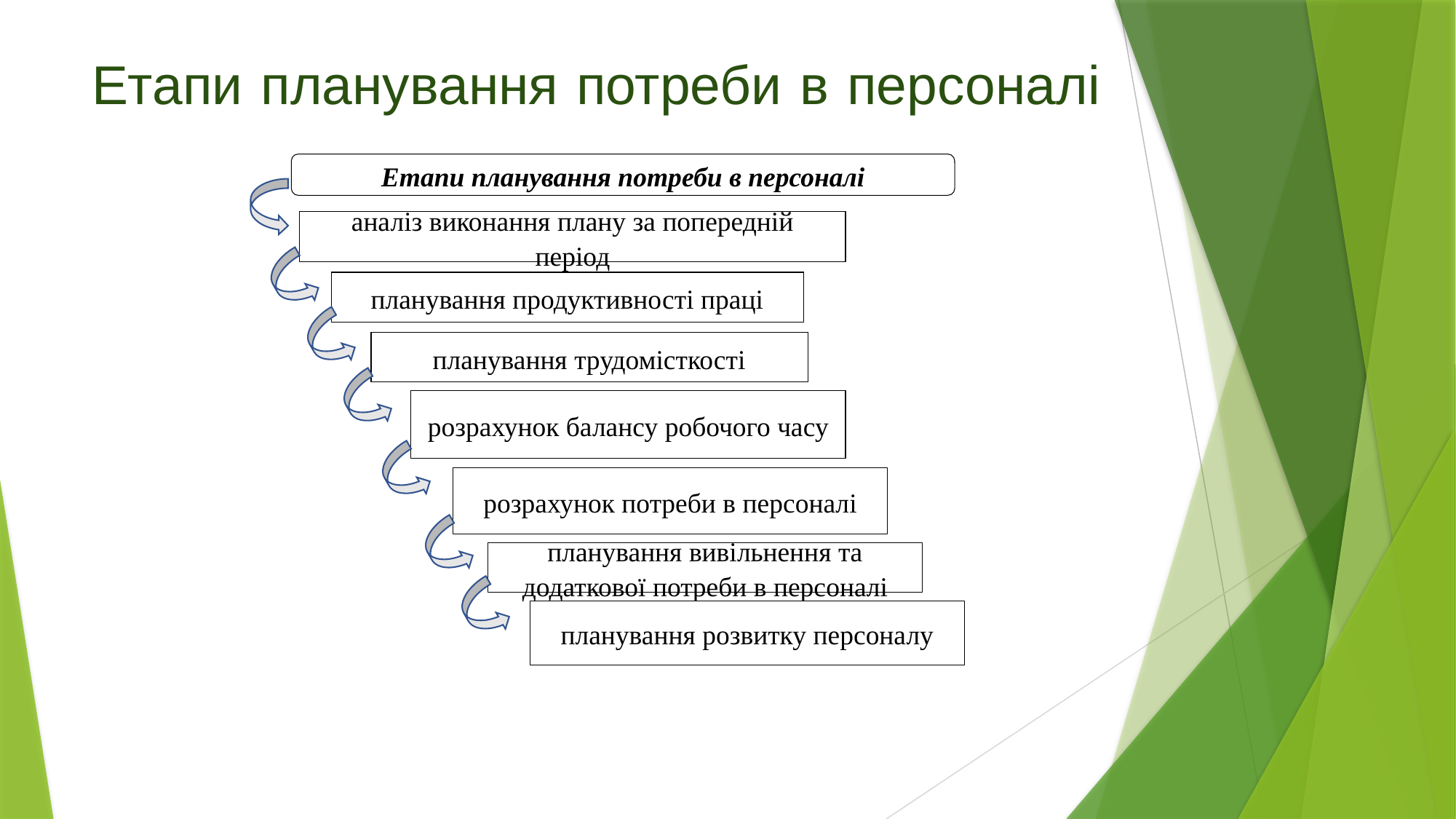

# Етапи планування потреби в персоналі
Етапи планування потреби в персоналі
аналіз виконання плану за попередній період
планування продуктивності праці
планування трудомісткості
розрахунок балансу робочого часу
розрахунок потреби в персоналі
планування вивільнення та додаткової потреби в персоналі
планування розвитку персоналу